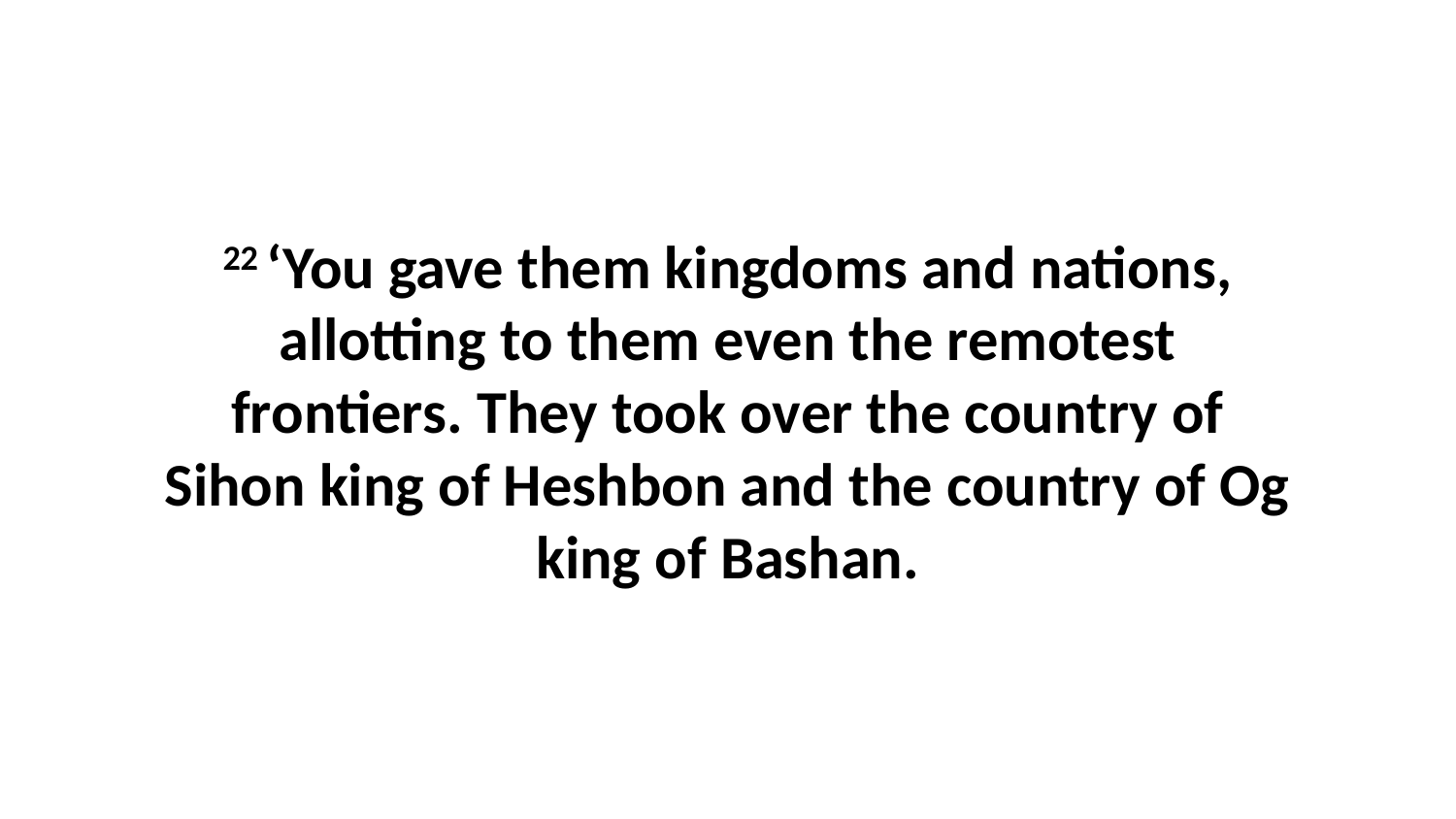

22 ‘You gave them kingdoms and nations, allotting to them even the remotest frontiers. They took over the country of Sihon king of Heshbon and the country of Og king of Bashan.